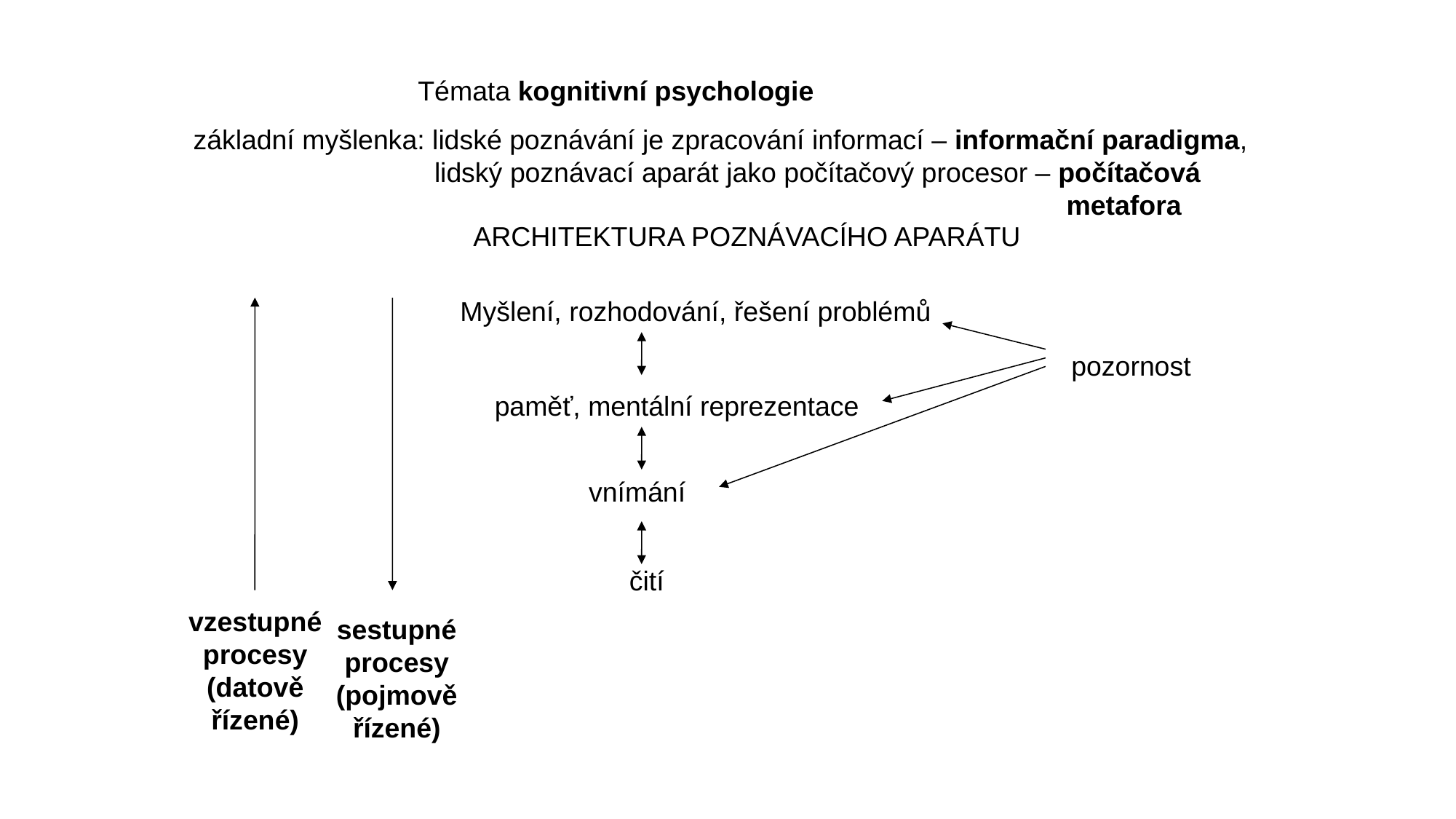

Témata kognitivní psychologie
základní myšlenka: lidské poznávání je zpracování informací – informační paradigma,
		   lidský poznávací aparát jako počítačový procesor – počítačová
								metafora
ARCHITEKTURA POZNÁVACÍHO APARÁTU
Myšlení, rozhodování, řešení problémů

pozornost

paměť, mentální reprezentace

vnímání

čití
vzestupné
procesy
(datově
řízené)
sestupné
procesy
(pojmově
řízené)